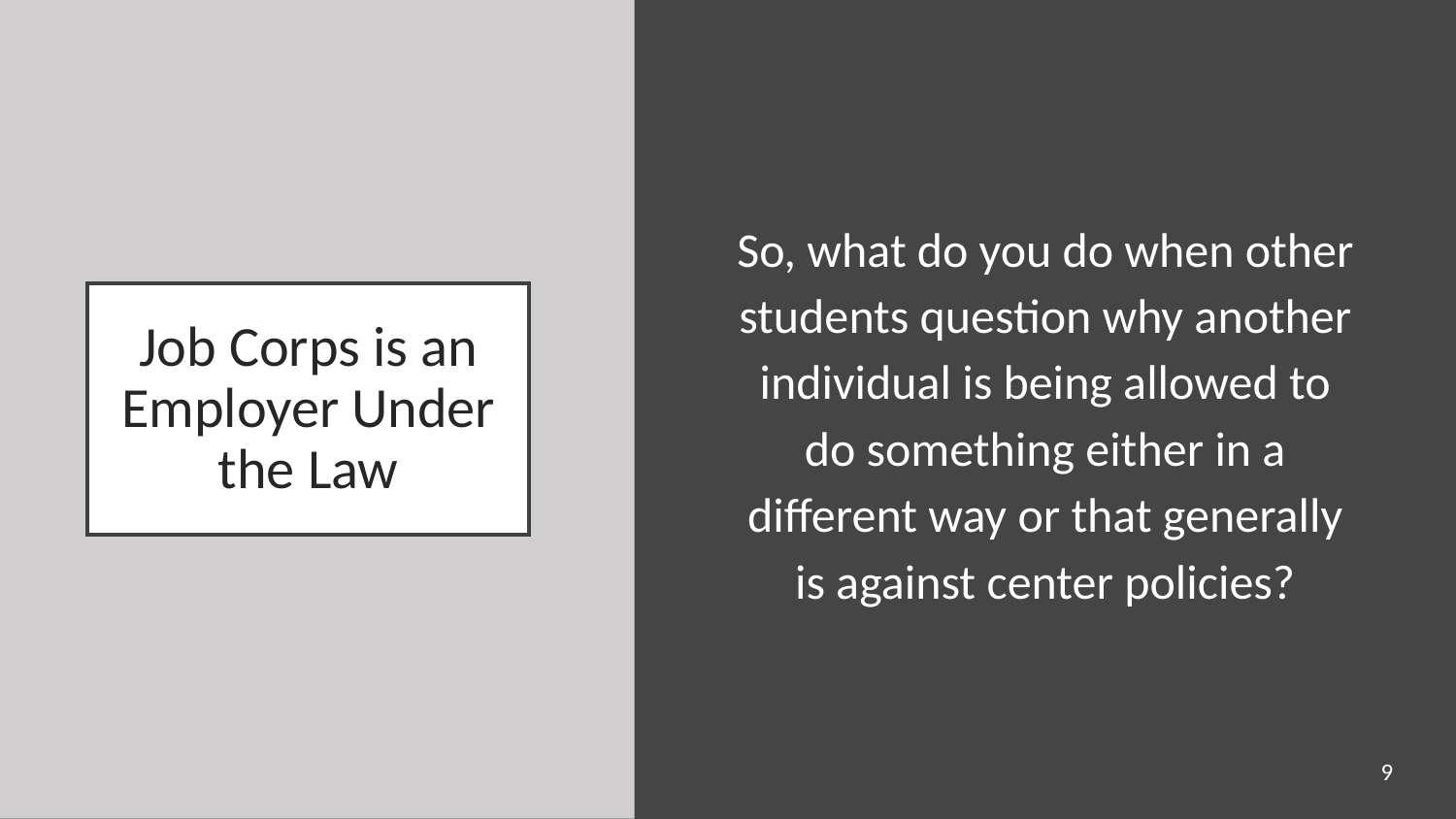

So, what do you do when other students question why another individual is being allowed to do something either in a different way or that generally is against center policies?
# Job Corps is an Employer Under the Law
9